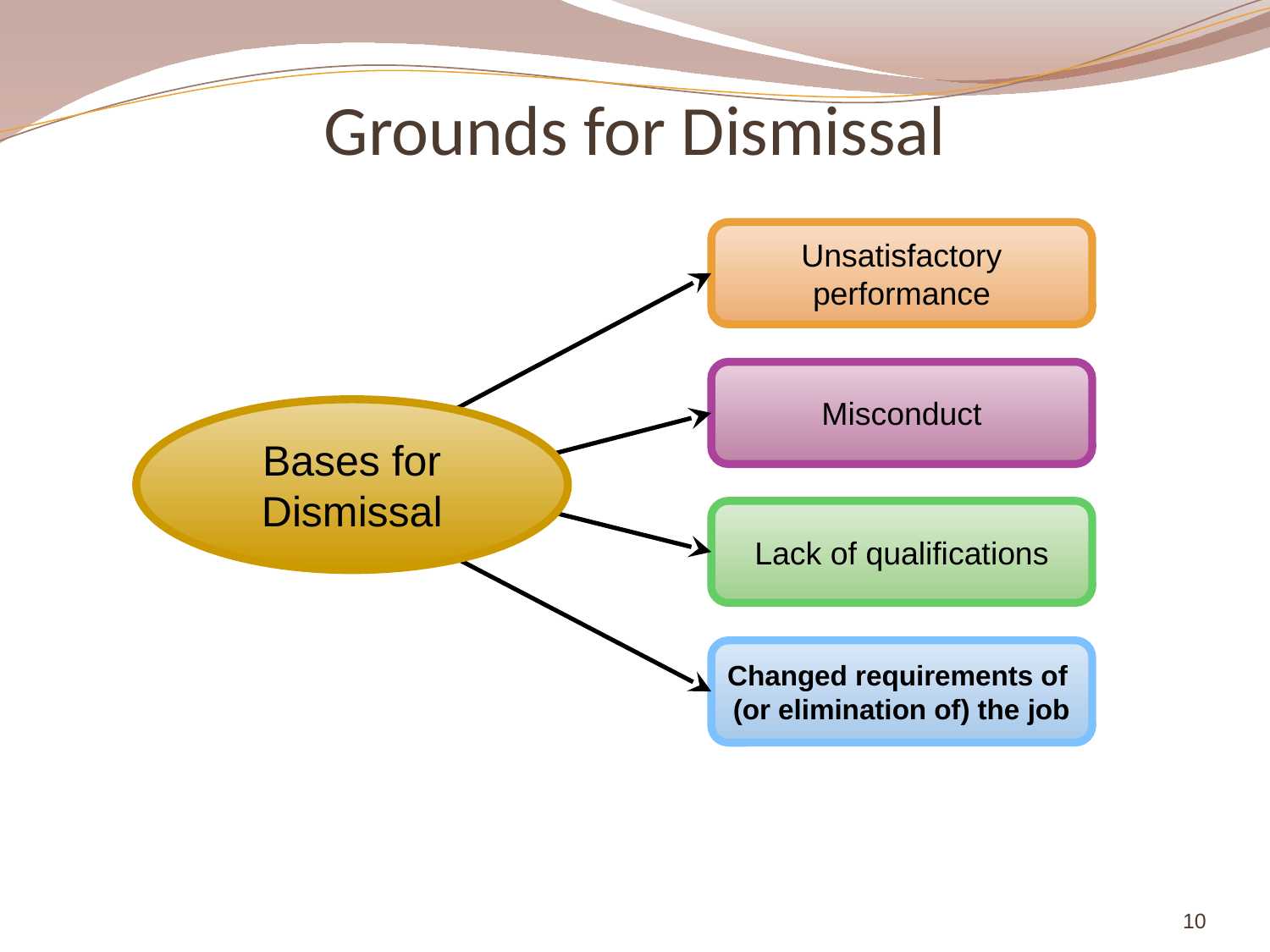

# Grounds for Dismissal
Unsatisfactory performance
Misconduct
Bases for Dismissal
Lack of qualifications
Changed requirements of  (or elimination of) the job
10